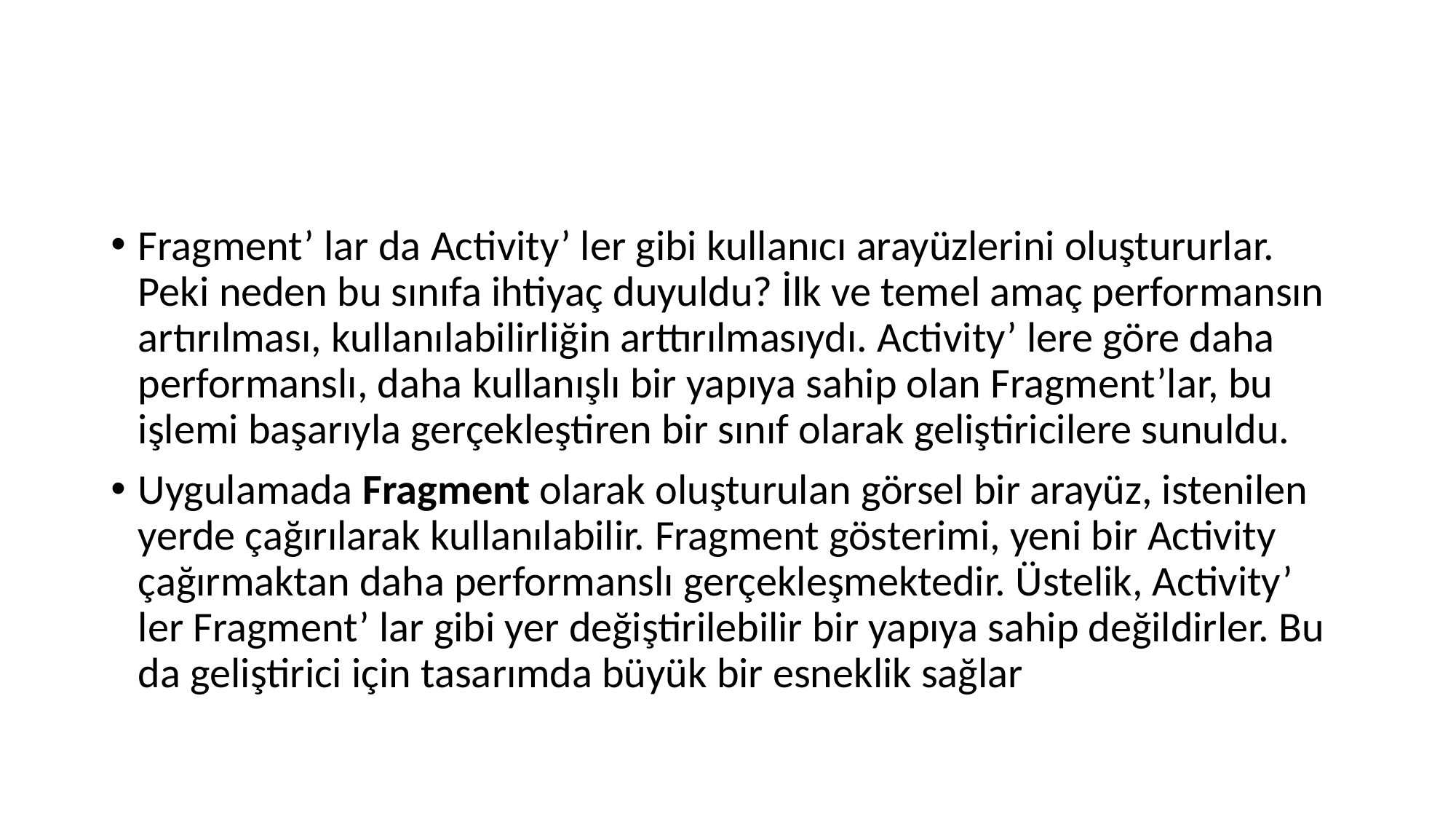

#
Fragment’ lar da Activity’ ler gibi kullanıcı arayüzlerini oluştururlar. Peki neden bu sınıfa ihtiyaç duyuldu? İlk ve temel amaç performansın artırılması, kullanılabilirliğin arttırılmasıydı. Activity’ lere göre daha performanslı, daha kullanışlı bir yapıya sahip olan Fragment’lar, bu işlemi başarıyla gerçekleştiren bir sınıf olarak geliştiricilere sunuldu.
Uygulamada Fragment olarak oluşturulan görsel bir arayüz, istenilen yerde çağırılarak kullanılabilir. Fragment gösterimi, yeni bir Activity çağırmaktan daha performanslı gerçekleşmektedir. Üstelik, Activity’ ler Fragment’ lar gibi yer değiştirilebilir bir yapıya sahip değildirler. Bu da geliştirici için tasarımda büyük bir esneklik sağlar